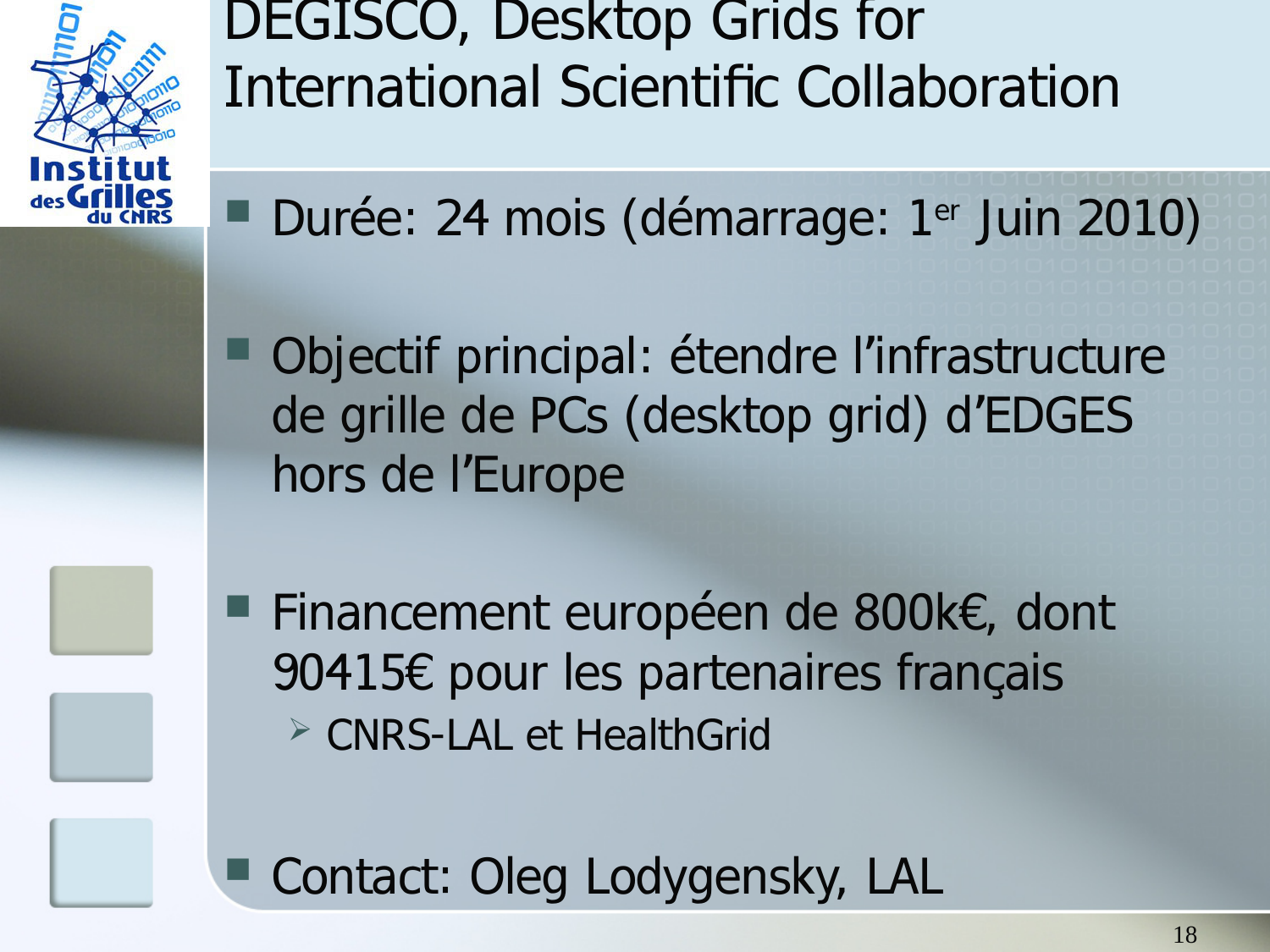

# DEGISCO, Desktop Grids for International Scientific Collaboration
Durée: 24 mois (démarrage: 1er Juin 2010)

Objectif principal: étendre l’infrastructure de grille de PCs (desktop grid) d’EDGES hors de l’Europe

Financement européen de 800k€, dont 90415€ pour les partenaires français
CNRS-LAL et HealthGrid

Contact: Oleg Lodygensky, LAL
18